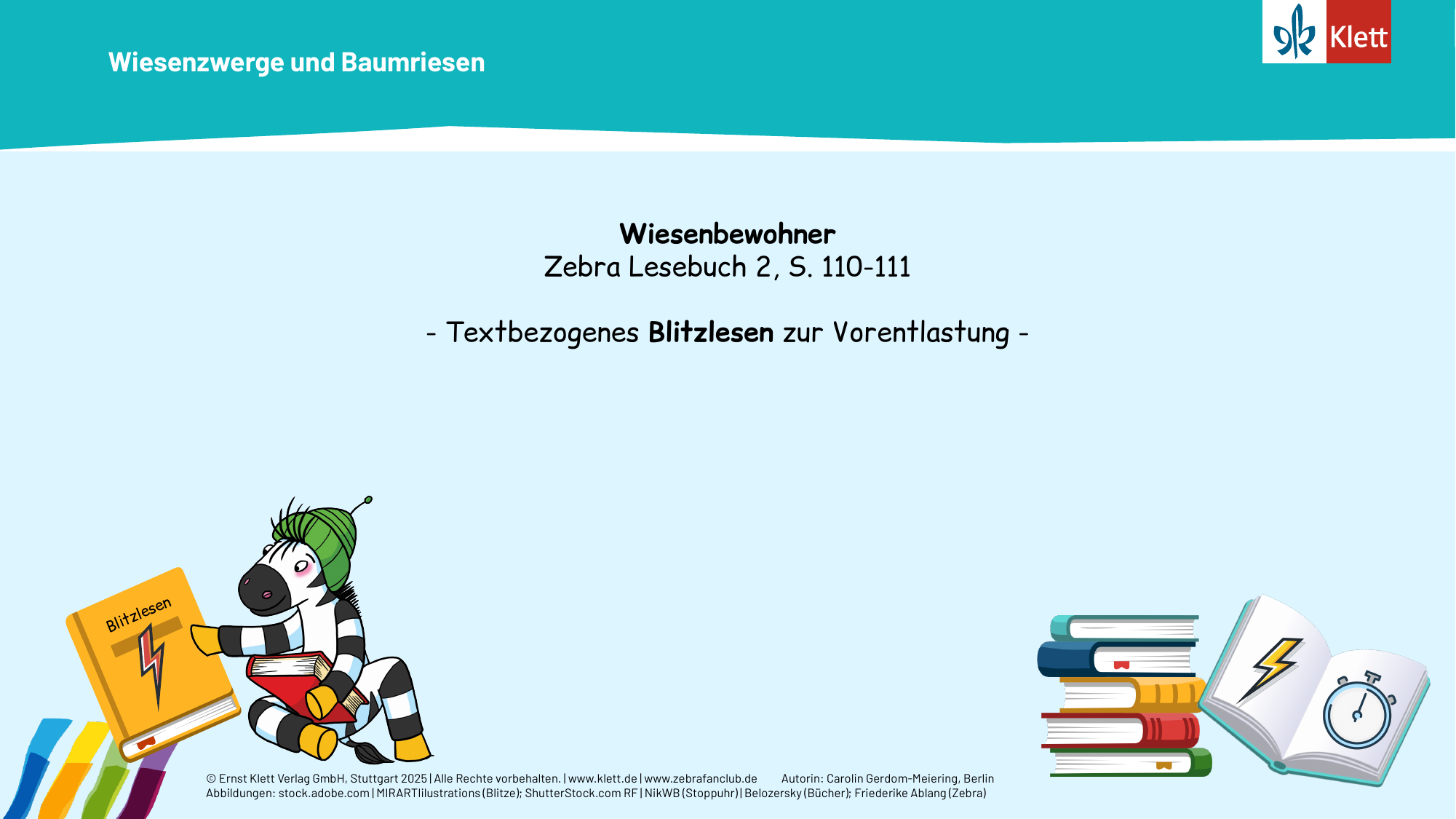

Wiesenzwerge und Baumriesen
Wiesenbewohner
Zebra Lesebuch 2, S. 110-111

- Textbezogenes Blitzlesen zur Vorentlastung -